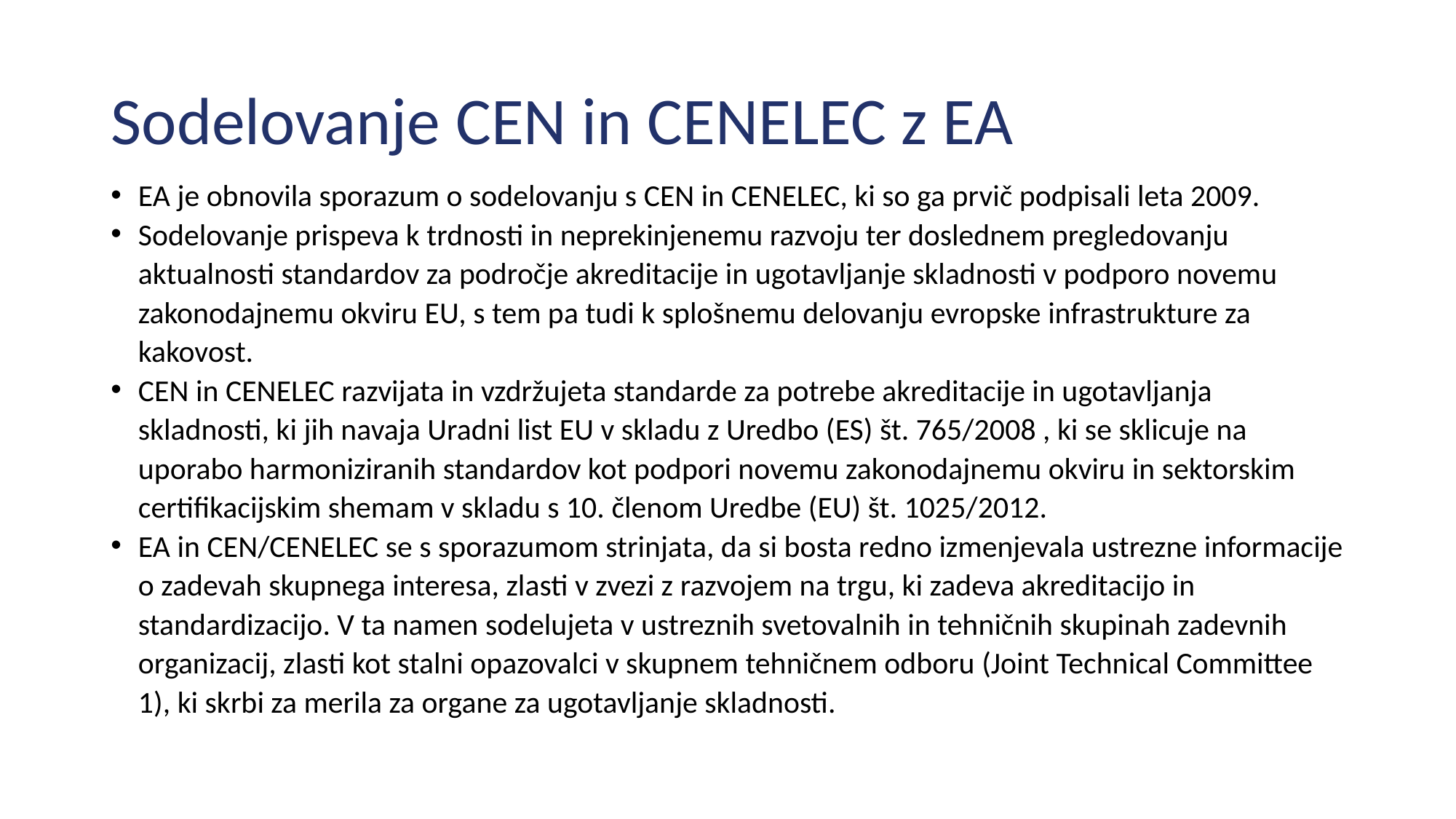

# Sodelovanje CEN in CENELEC z EA
EA je obnovila sporazum o sodelovanju s CEN in CENELEC, ki so ga prvič podpisali leta 2009.
Sodelovanje prispeva k trdnosti in neprekinjenemu razvoju ter doslednem pregledovanju aktualnosti standardov za področje akreditacije in ugotavljanje skladnosti v podporo novemu zakonodajnemu okviru EU, s tem pa tudi k splošnemu delovanju evropske infrastrukture za kakovost.
CEN in CENELEC razvijata in vzdržujeta standarde za potrebe akreditacije in ugotavljanja skladnosti, ki jih navaja Uradni list EU v skladu z Uredbo (ES) št. 765/2008 , ki se sklicuje na uporabo harmoniziranih standardov kot podpori novemu zakonodajnemu okviru in sektorskim certifikacijskim shemam v skladu s 10. členom Uredbe (EU) št. 1025/2012.
EA in CEN/CENELEC se s sporazumom strinjata, da si bosta redno izmenjevala ustrezne informacije o zadevah skupnega interesa, zlasti v zvezi z razvojem na trgu, ki zadeva akreditacijo in standardizacijo. V ta namen sodelujeta v ustreznih svetovalnih in tehničnih skupinah zadevnih organizacij, zlasti kot stalni opazovalci v skupnem tehničnem odboru (Joint Technical Committee 1), ki skrbi za merila za organe za ugotavljanje skladnosti.